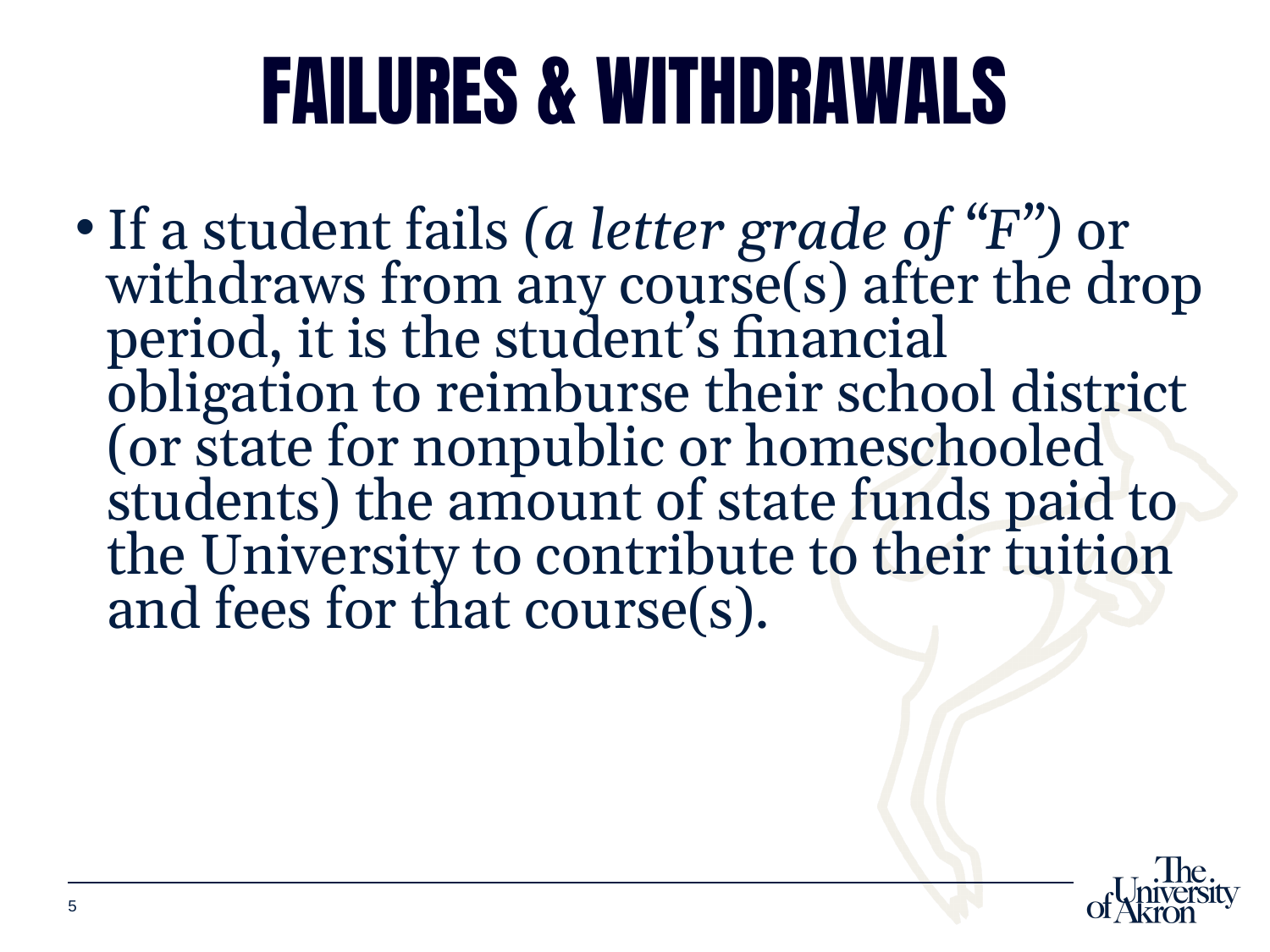

# Failures & Withdrawals
If a student fails (a letter grade of “F”) or withdraws from any course(s) after the drop period, it is the student’s financial obligation to reimburse their school district (or state for nonpublic or homeschooled students) the amount of state funds paid to the University to contribute to their tuition and fees for that course(s).